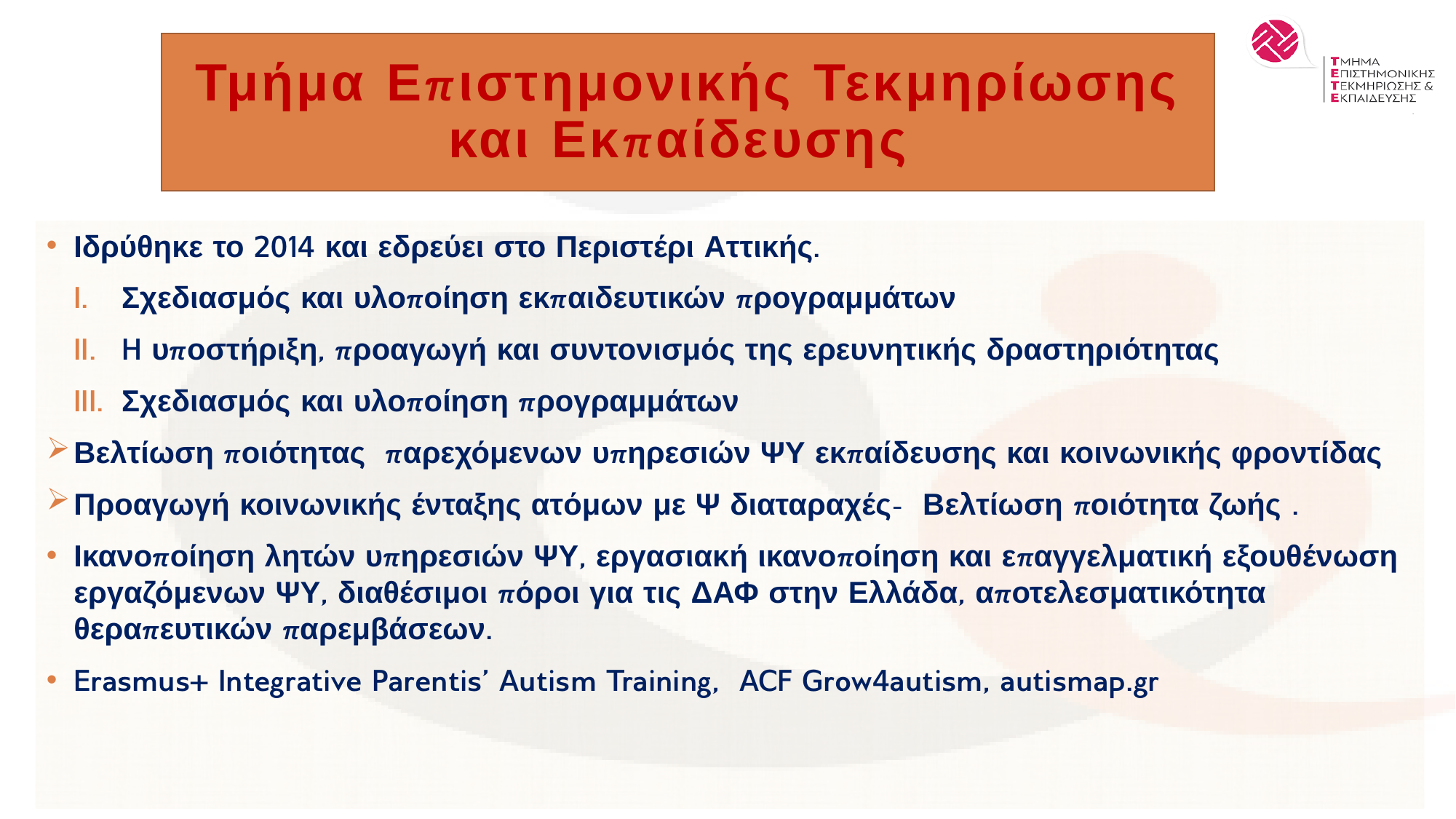

# Τμήμα Επιστημονικής Τεκμηρίωσης και Εκπαίδευσης
Ιδρύθηκε το 2014 και εδρεύει στο Περιστέρι Αττικής.
Σχεδιασμός και υλοποίηση εκπαιδευτικών προγραμμάτων
H υποστήριξη, προαγωγή και συντονισμός της ερευνητικής δραστηριότητας
Σχεδιασμός και υλοποίηση προγραμμάτων
Βελτίωση ποιότητας  παρεχόμενων υπηρεσιών ΨΥ εκπαίδευσης και κοινωνικής φροντίδας
Προαγωγή κοινωνικής ένταξης ατόμων με Ψ διαταραχές-  Βελτίωση ποιότητα ζωής .
Ικανοποίηση λητών υπηρεσιών ΨΥ, εργασιακή ικανοποίηση και επαγγελματική εξουθένωση εργαζόμενων ΨΥ, διαθέσιμοι πόροι για τις ΔΑΦ στην Ελλάδα, αποτελεσματικότητα θεραπευτικών παρεμβάσεων.
Erasmus+ Integrative Parentis’ Autism Training,  ACF Grow4autism, autismap.gr